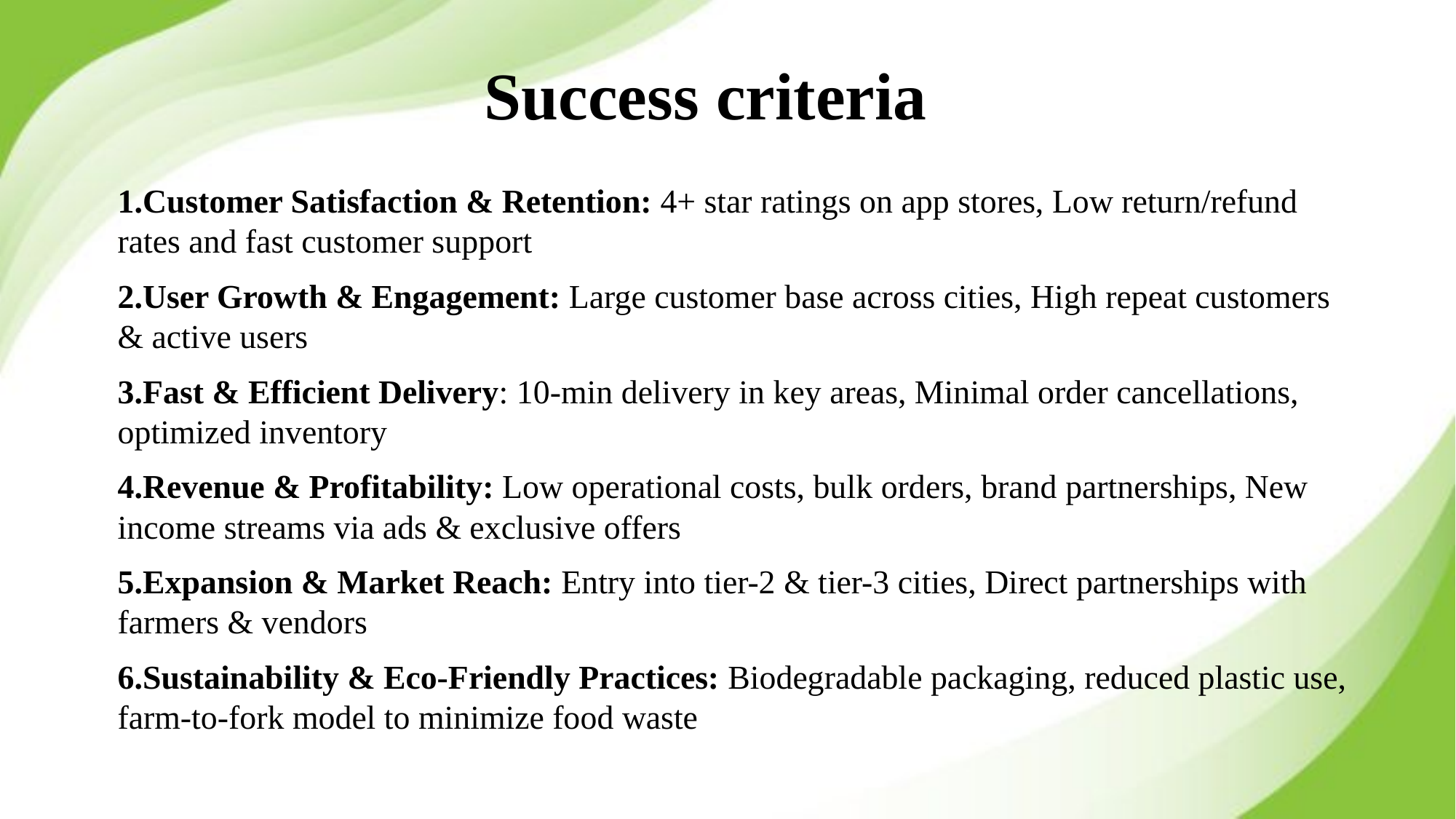

# Success criteria
1.Customer Satisfaction & Retention: 4+ star ratings on app stores, Low return/refund rates and fast customer support
2.User Growth & Engagement: Large customer base across cities, High repeat customers & active users
3.Fast & Efficient Delivery: 10-min delivery in key areas, Minimal order cancellations, optimized inventory
4.Revenue & Profitability: Low operational costs, bulk orders, brand partnerships, New income streams via ads & exclusive offers
5.Expansion & Market Reach: Entry into tier-2 & tier-3 cities, Direct partnerships with farmers & vendors
6.Sustainability & Eco-Friendly Practices: Biodegradable packaging, reduced plastic use, farm-to-fork model to minimize food waste